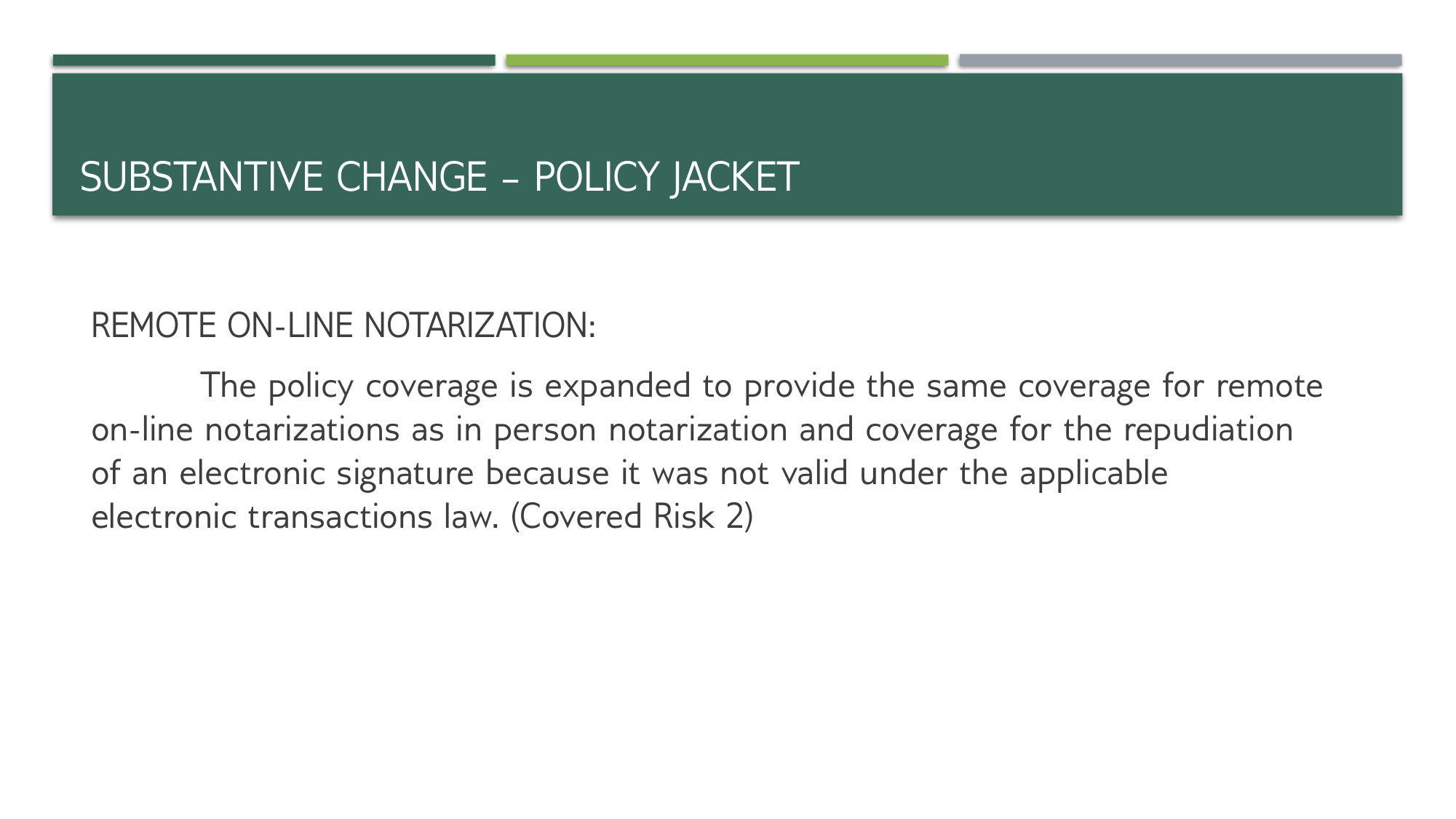

# Substantive Change – Policy Jacket
REMOTE ON-LINE NOTARIZATION:
	The policy coverage is expanded to provide the same coverage for remote on-line notarizations as in person notarization and coverage for the repudiation of an electronic signature because it was not valid under the applicable electronic transactions law. (Covered Risk 2)